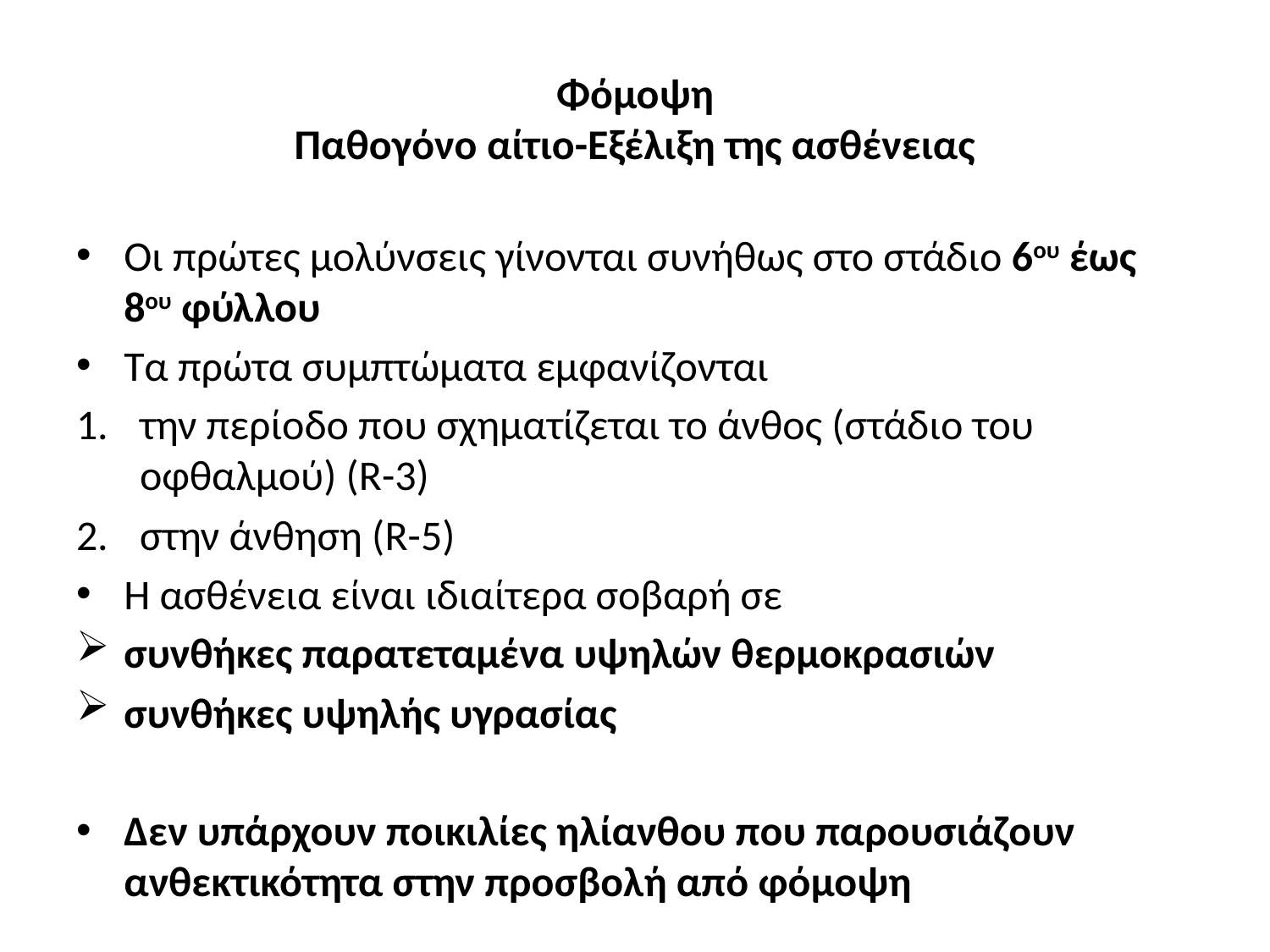

# Φόμοψη Παθογόνο αίτιο-Εξέλιξη της ασθένειας
Οι πρώτες μολύνσεις γίνονται συνήθως στο στάδιο 6ου έως 8ου φύλλου
Τα πρώτα συμπτώματα εμφανίζονται
την περίοδο που σχηματίζεται το άνθος (στάδιο του οφθαλμού) (R-3)
στην άνθηση (R-5)
Η ασθένεια είναι ιδιαίτερα σοβαρή σε
συνθήκες παρατεταμένα υψηλών θερμοκρασιών
συνθήκες υψηλής υγρασίας

Δεν υπάρχουν ποικιλίες ηλίανθου που παρουσιάζουν ανθεκτικότητα στην προσβολή από φόμοψη